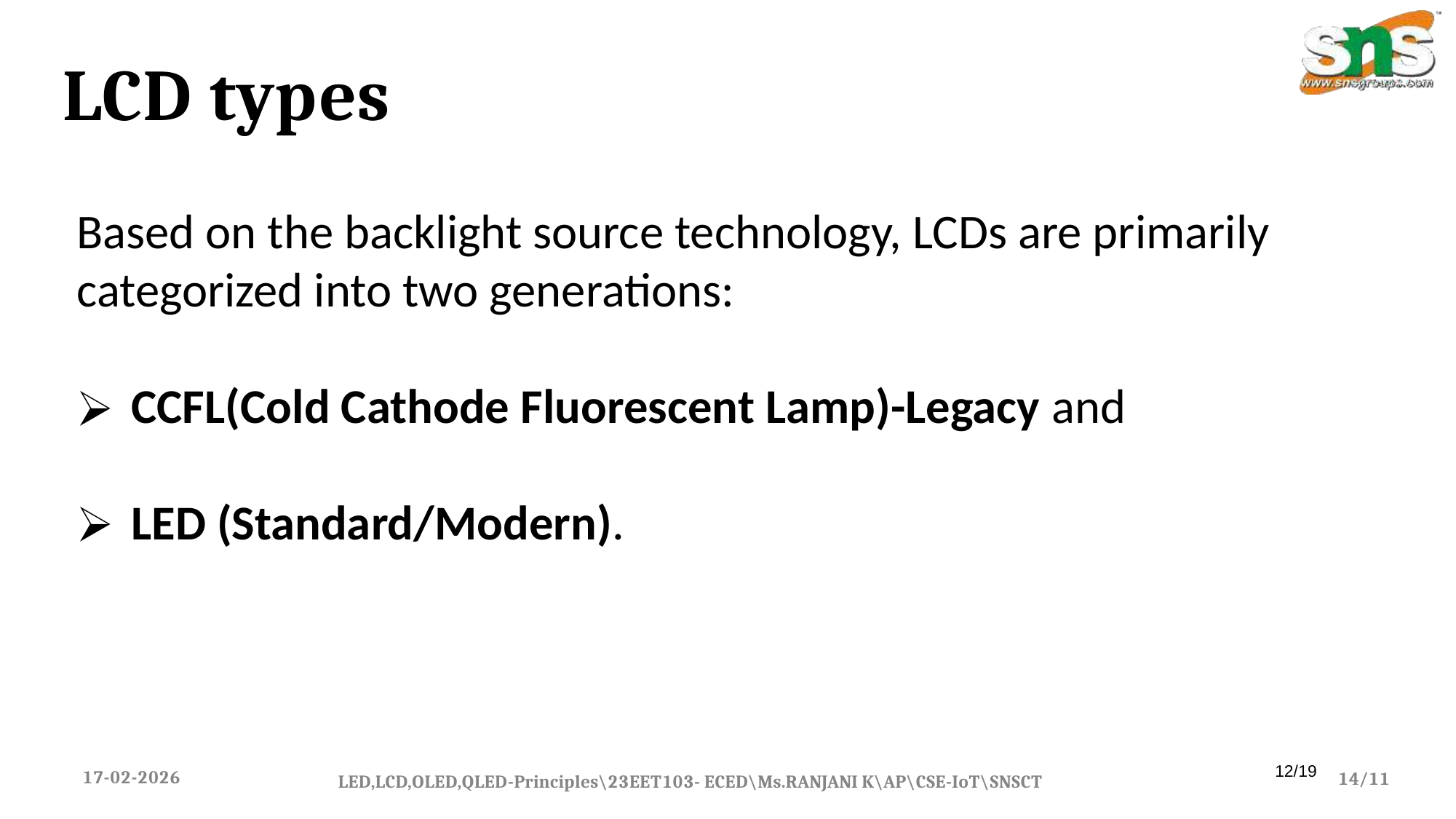

# LCD types
Based on the backlight source technology, LCDs are primarily categorized into two generations:

CCFL(Cold Cathode Fluorescent Lamp)-Legacy and

LED (Standard/Modern).
12/19
17-02-2026
14/11
LED,LCD,OLED,QLED-Principles\23EET103- ECED\Ms.RANJANI K\AP\CSE-IoT\SNSCT